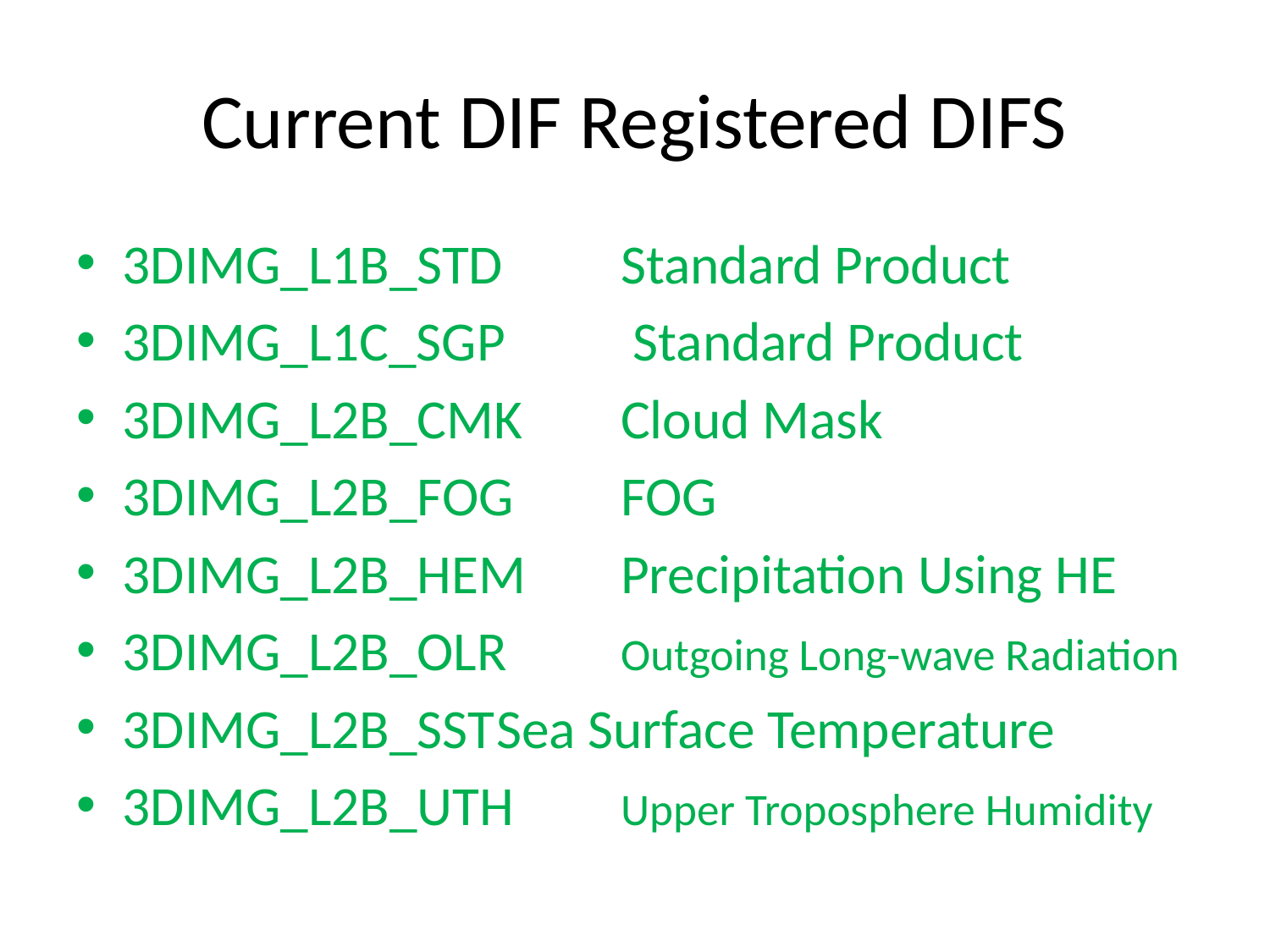

# Current DIF Registered DIFS
3DIMG_L1B_STD	Standard Product
3DIMG_L1C_SGP	 Standard Product
3DIMG_L2B_CMK	Cloud Mask
3DIMG_L2B_FOG	FOG
3DIMG_L2B_HEM	Precipitation Using HE
3DIMG_L2B_OLR	Outgoing Long-wave Radiation
3DIMG_L2B_SST	Sea Surface Temperature
3DIMG_L2B_UTH	Upper Troposphere Humidity